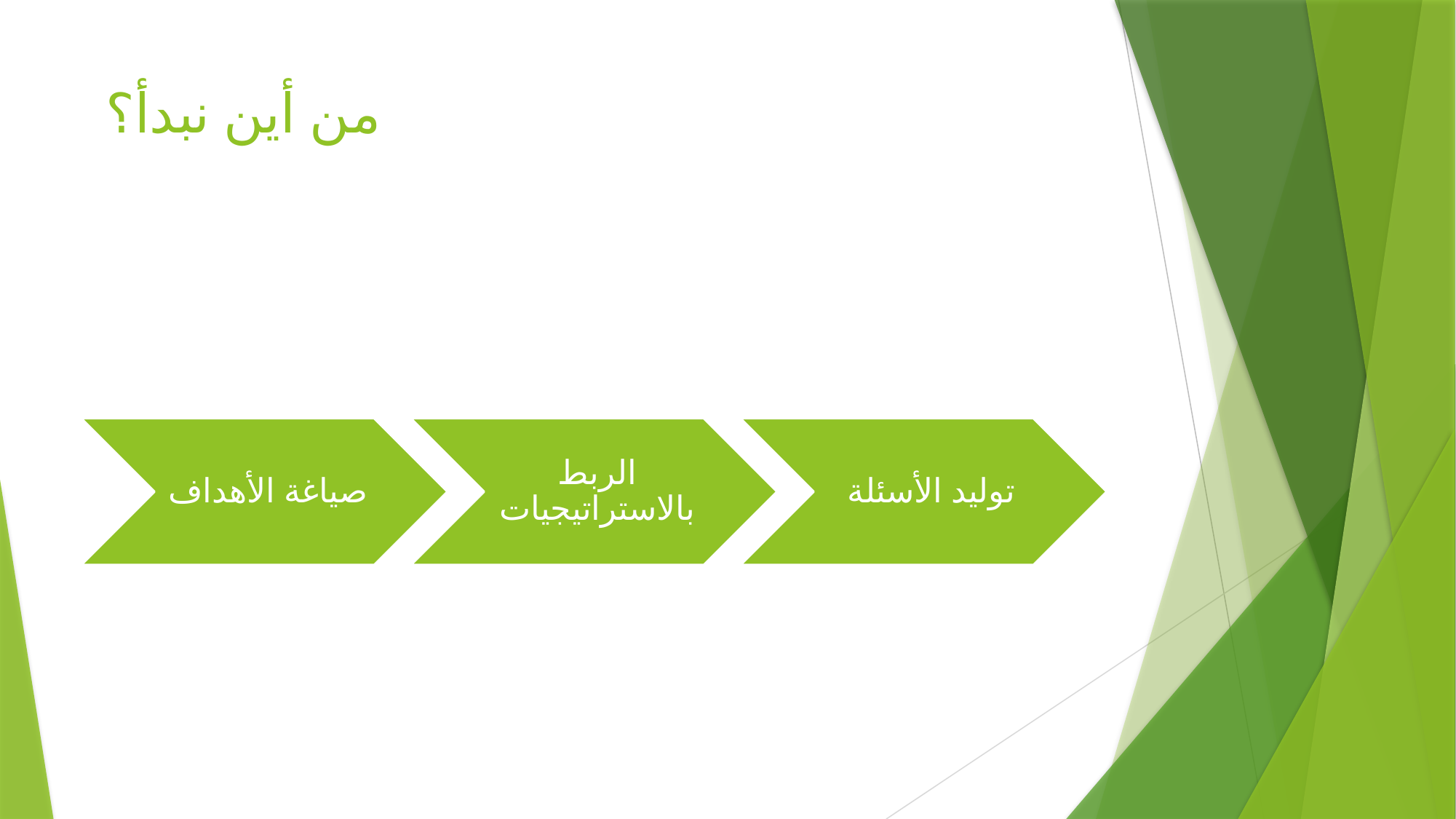

# من أين نبدأ؟
صياغة الأهداف
الربط بالاستراتيجيات
توليد الأسئلة